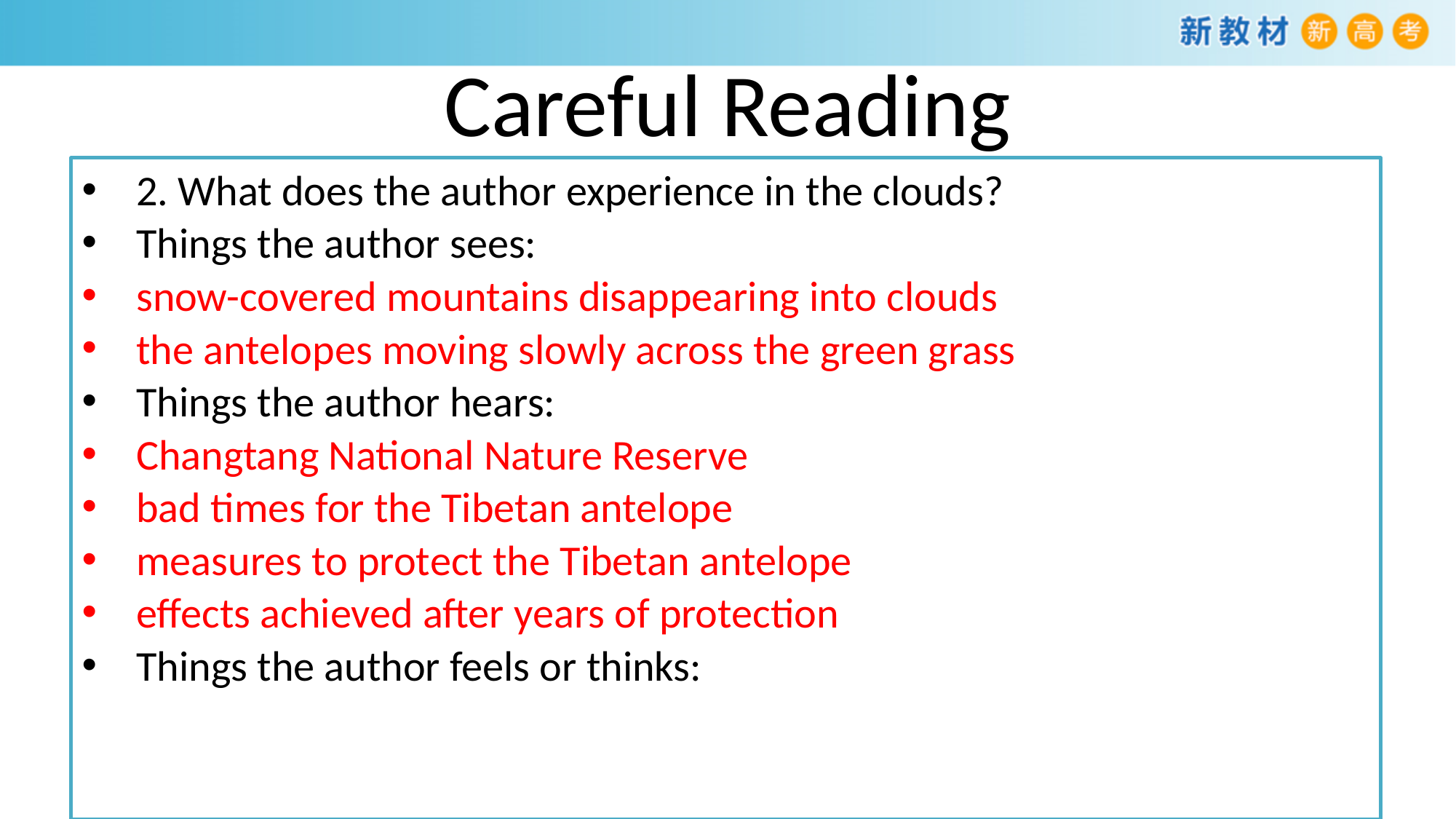

# Careful Reading
2. What does the author experience in the clouds?
Things the author sees:
snow-covered mountains disappearing into clouds
the antelopes moving slowly across the green grass
Things the author hears:
Changtang National Nature Reserve
bad times for the Tibetan antelope
measures to protect the Tibetan antelope
effects achieved after years of protection
Things the author feels or thinks: